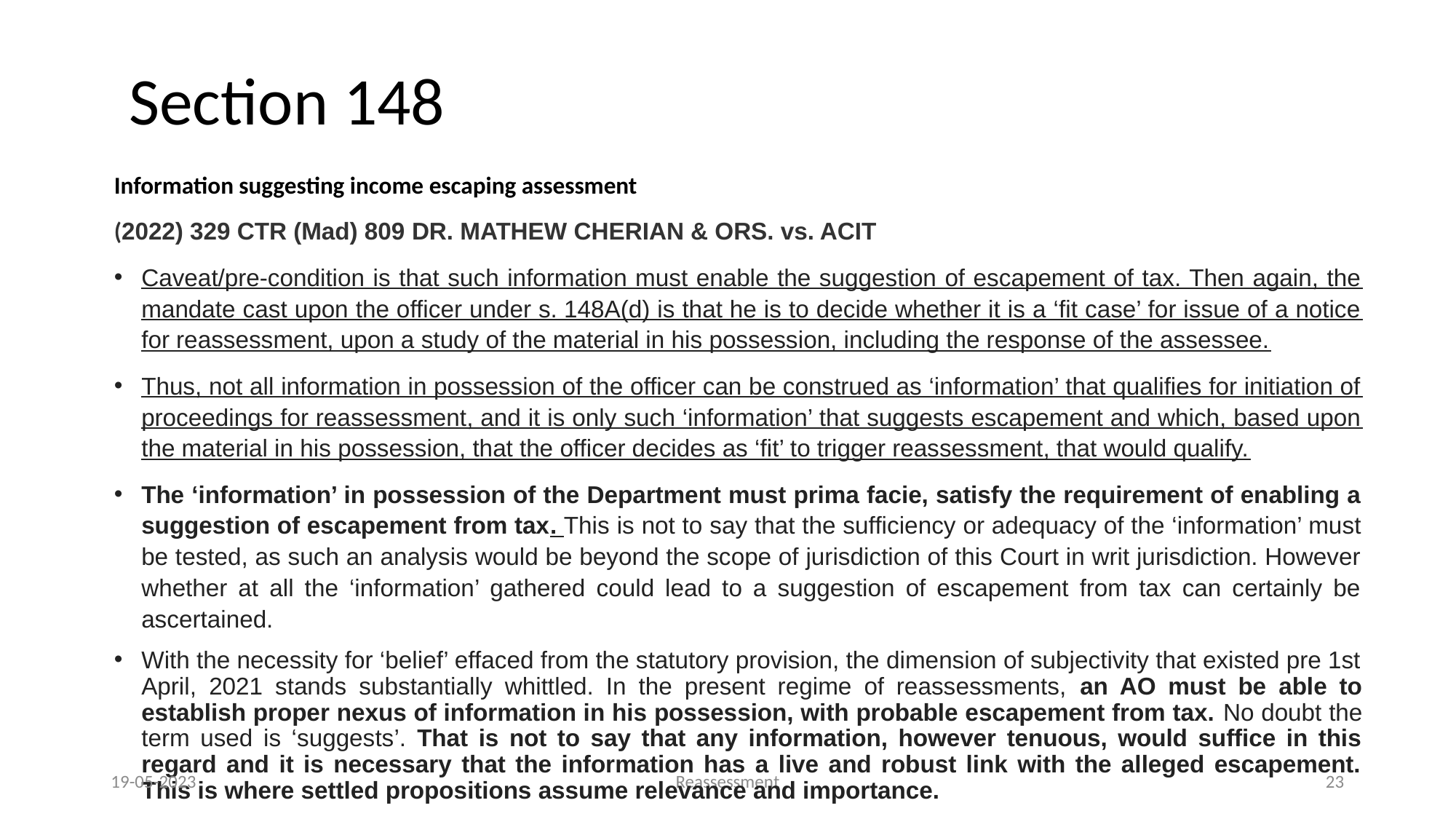

Section 148
Information suggesting income escaping assessment
(2022) 329 CTR (Mad) 809 DR. MATHEW CHERIAN & ORS. vs. ACIT
Caveat/pre-condition is that such information must enable the suggestion of escapement of tax. Then again, the mandate cast upon the officer under s. 148A(d) is that he is to decide whether it is a ‘fit case’ for issue of a notice for reassessment, upon a study of the material in his possession, including the response of the assessee.
Thus, not all information in possession of the officer can be construed as ‘information’ that qualifies for initiation of proceedings for reassessment, and it is only such ‘information’ that suggests escapement and which, based upon the material in his possession, that the officer decides as ‘fit’ to trigger reassessment, that would qualify.
The ‘information’ in possession of the Department must prima facie, satisfy the requirement of enabling a suggestion of escapement from tax. This is not to say that the sufficiency or adequacy of the ‘information’ must be tested, as such an analysis would be beyond the scope of jurisdiction of this Court in writ jurisdiction. However whether at all the ‘information’ gathered could lead to a suggestion of escapement from tax can certainly be ascertained.
With the necessity for ‘belief’ effaced from the statutory provision, the dimension of subjectivity that existed pre 1st April, 2021 stands substantially whittled. In the present regime of reassessments, an AO must be able to establish proper nexus of information in his possession, with probable escapement from tax. No doubt the term used is ‘suggests’. That is not to say that any information, however tenuous, would suffice in this regard and it is necessary that the information has a live and robust link with the alleged escapement. This is where settled propositions assume relevance and importance.

19-05-2023
Reassessment
23